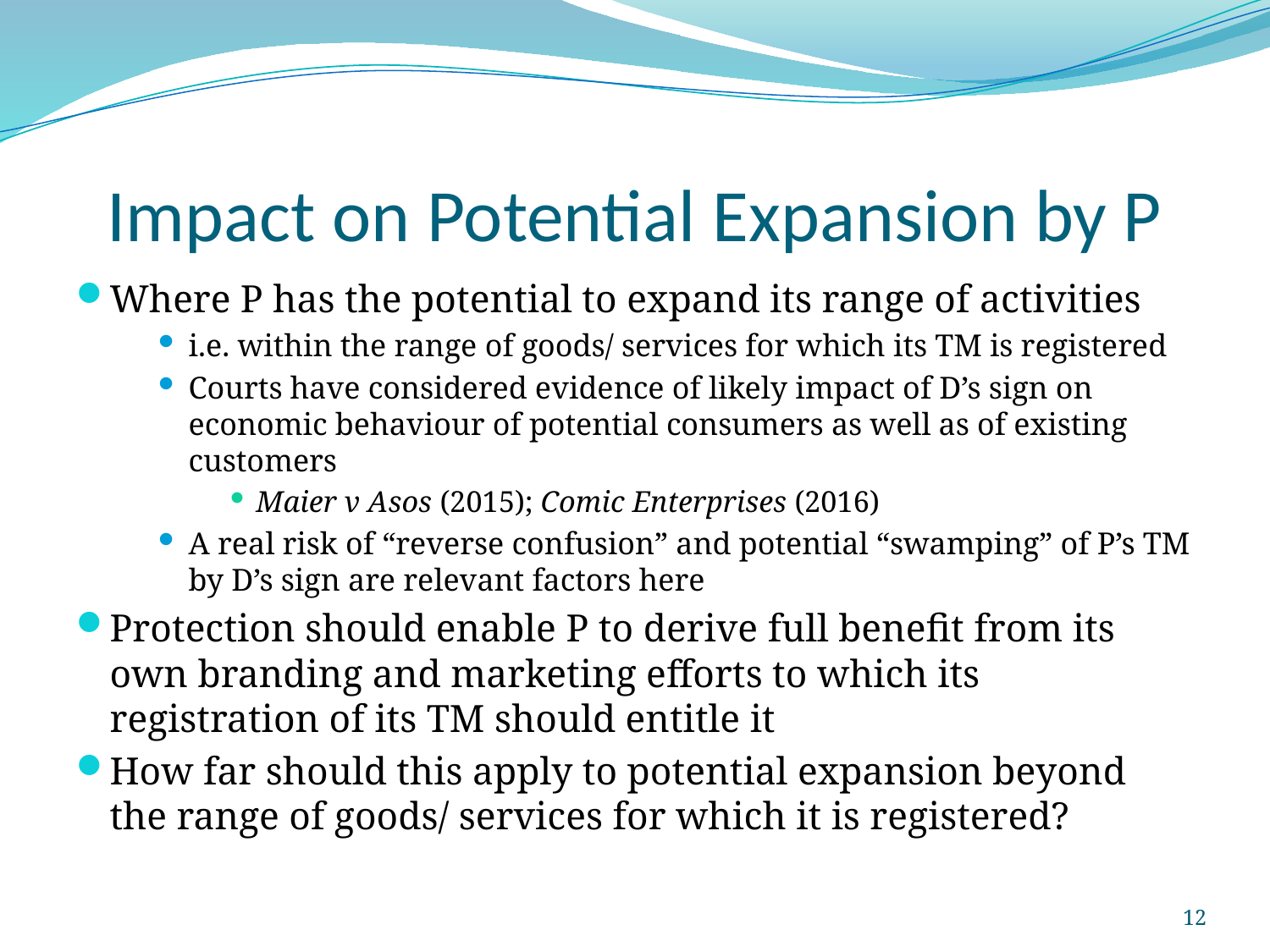

# Impact on Potential Expansion by P
Where P has the potential to expand its range of activities
i.e. within the range of goods/ services for which its TM is registered
Courts have considered evidence of likely impact of D’s sign on economic behaviour of potential consumers as well as of existing customers
Maier v Asos (2015); Comic Enterprises (2016)
A real risk of “reverse confusion” and potential “swamping” of P’s TM by D’s sign are relevant factors here
Protection should enable P to derive full benefit from its own branding and marketing efforts to which its registration of its TM should entitle it
How far should this apply to potential expansion beyond the range of goods/ services for which it is registered?

12